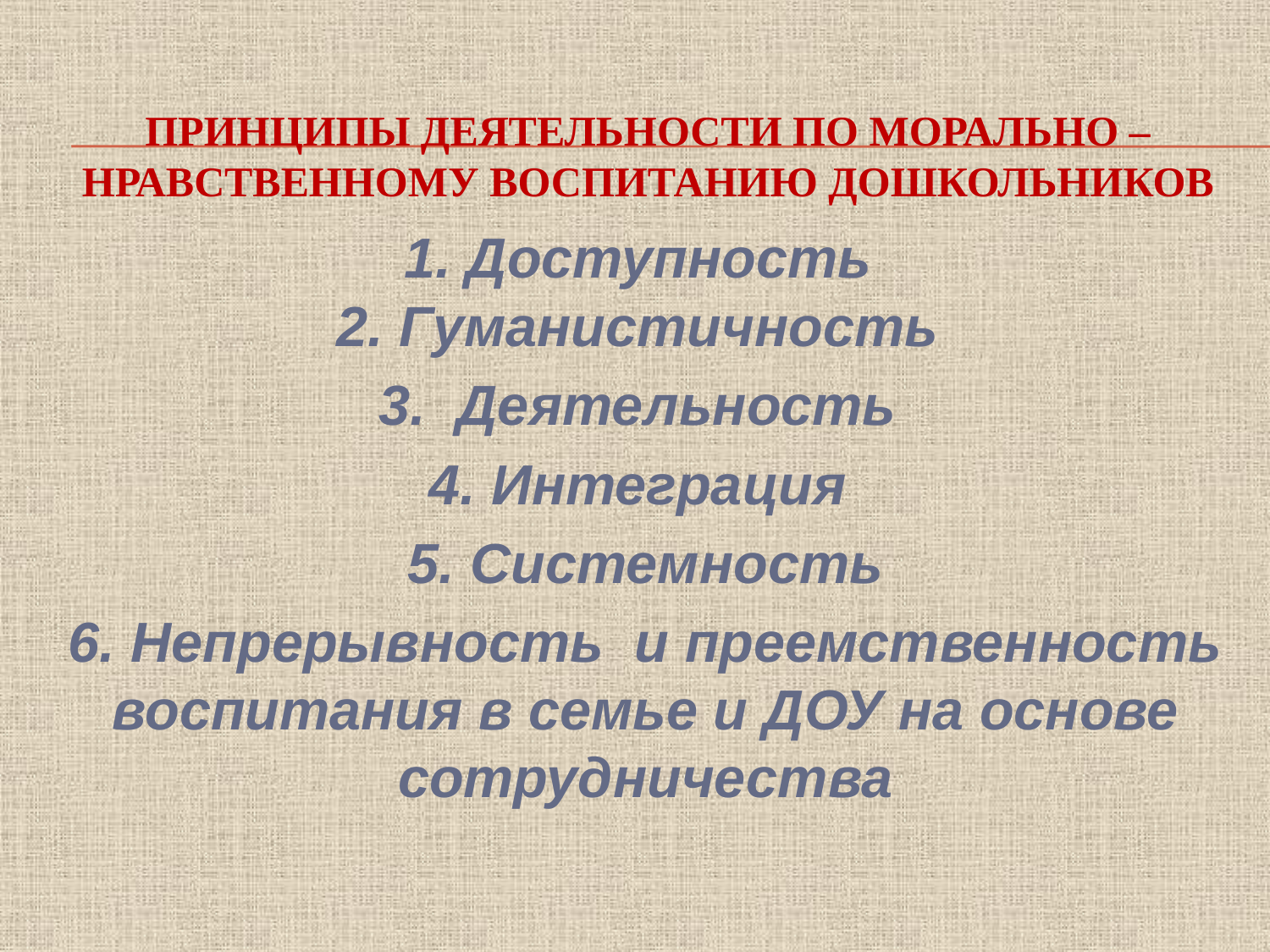

# Принципы деятельности по морально – нравственному воспитанию дошкольников
1. Доступность
2. Гуманистичность
3.  Деятельность
4. Интеграция
5. Системность
6. Непрерывность  и преемственность воспитания в семье и ДОУ на основе сотрудничества